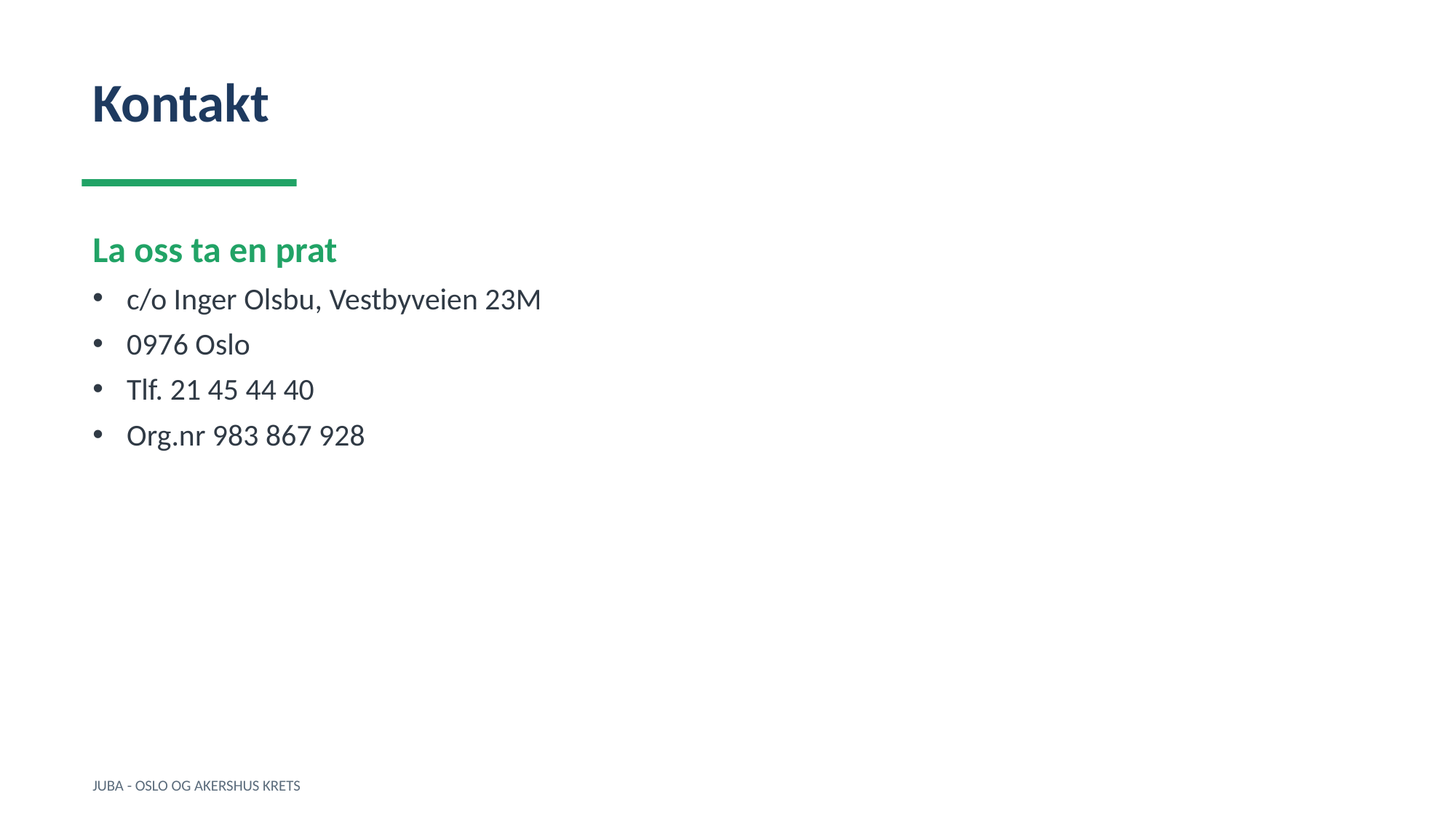

Kontakt

La oss ta en prat
c/o Inger Olsbu, Vestbyveien 23M
0976 Oslo
Tlf. 21 45 44 40
Org.nr 983 867 928
JUBA - OSLO OG AKERSHUS KRETS